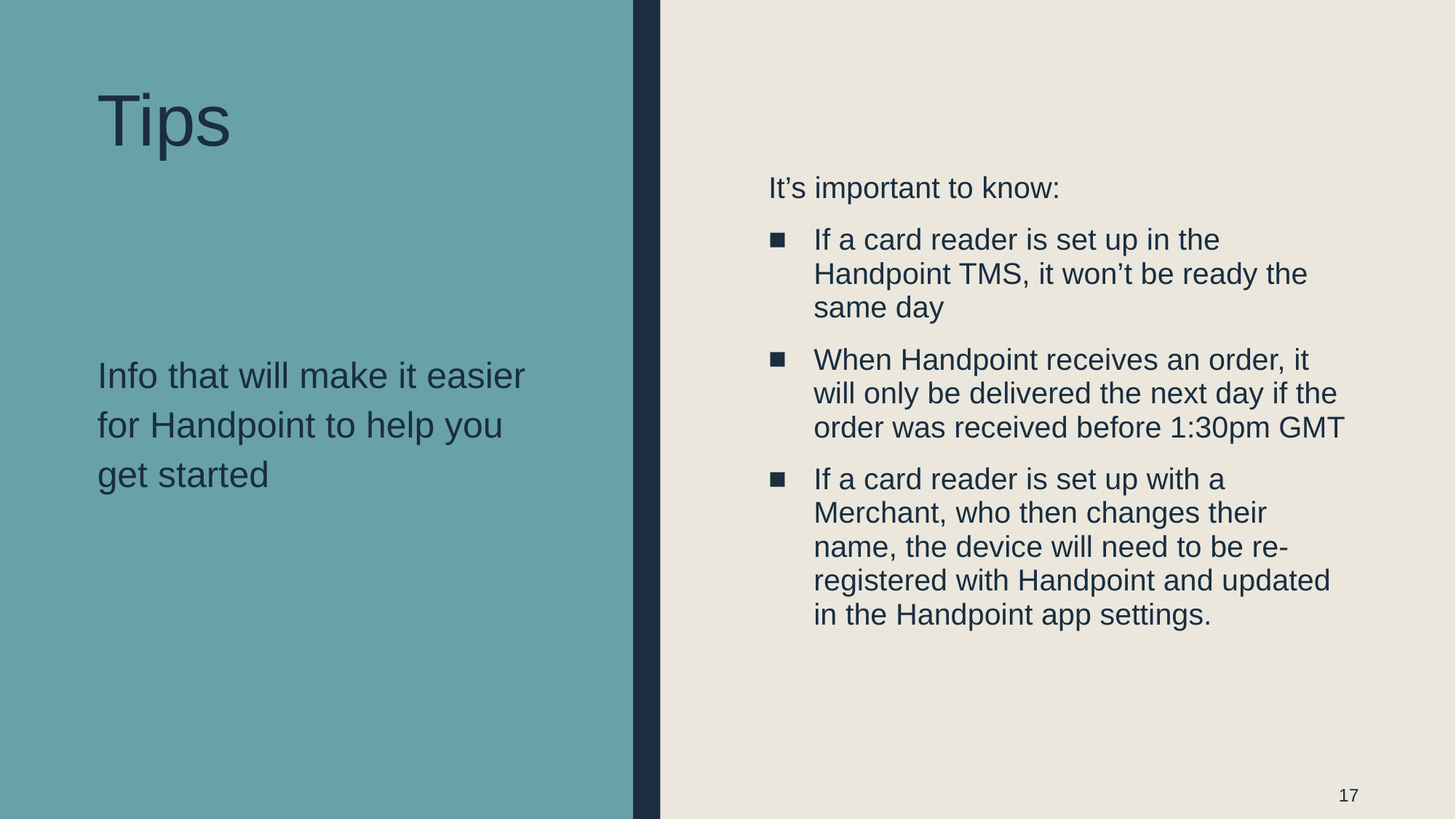

# Tips
It’s important to know:
If a card reader is set up in the Handpoint TMS, it won’t be ready the same day
When Handpoint receives an order, it will only be delivered the next day if the order was received before 1:30pm GMT
If a card reader is set up with a Merchant, who then changes their name, the device will need to be re-registered with Handpoint and updated in the Handpoint app settings.

Info that will make it easier for Handpoint to help you get started
17